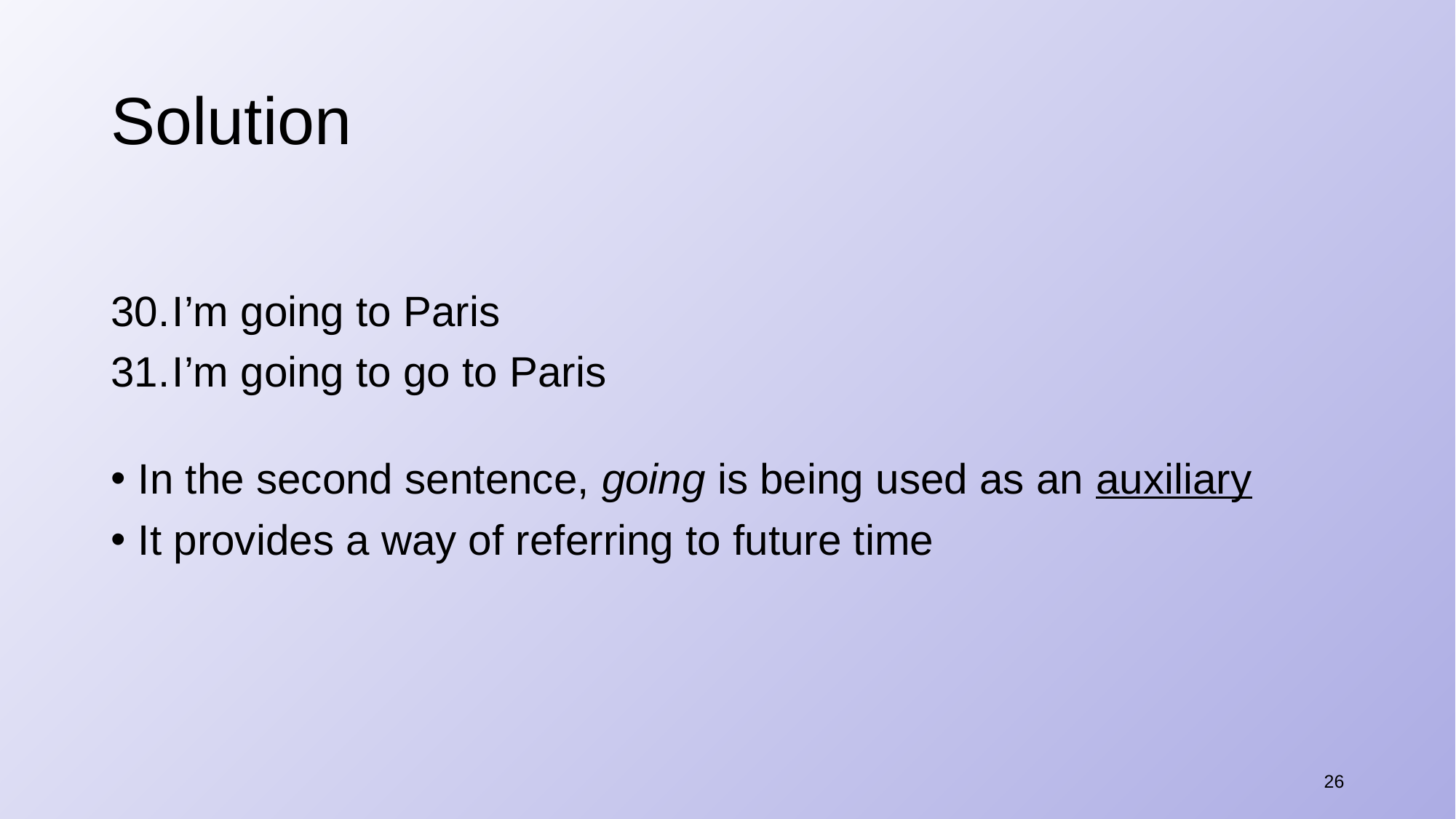

# Solution

I’m going to Paris
I’m going to go to Paris
In the second sentence, going is being used as an auxiliary
It provides a way of referring to future time
26